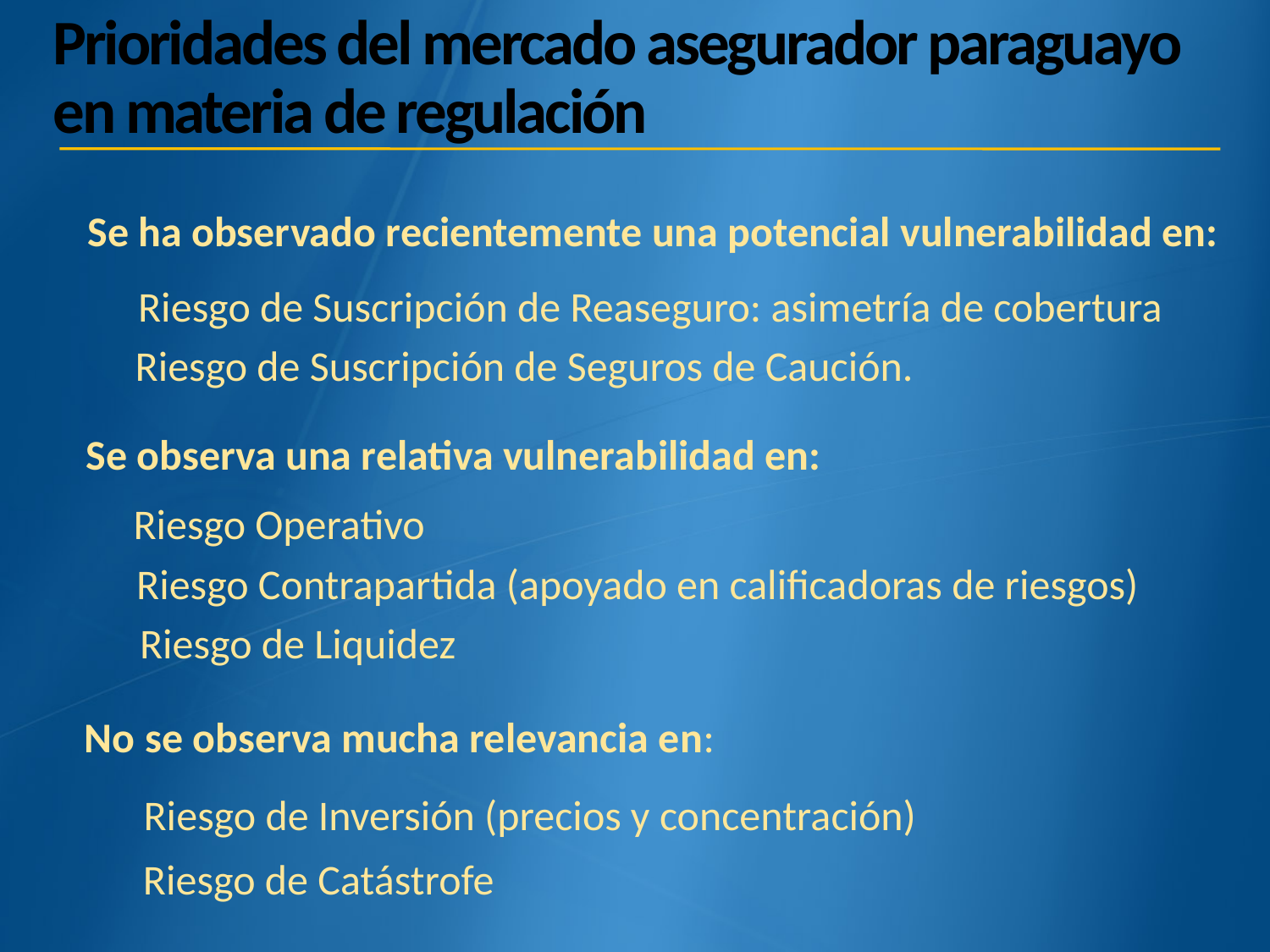

# Prioridades del mercado asegurador paraguayo en materia de regulación
Se ha observado recientemente una potencial vulnerabilidad en:
Riesgo de Suscripción de Reaseguro: asimetría de cobertura
Riesgo de Suscripción de Seguros de Caución.
Se observa una relativa vulnerabilidad en:
Riesgo Operativo
Riesgo Contrapartida (apoyado en calificadoras de riesgos)
Riesgo de Liquidez
No se observa mucha relevancia en:
Riesgo de Inversión (precios y concentración)
Riesgo de Catástrofe